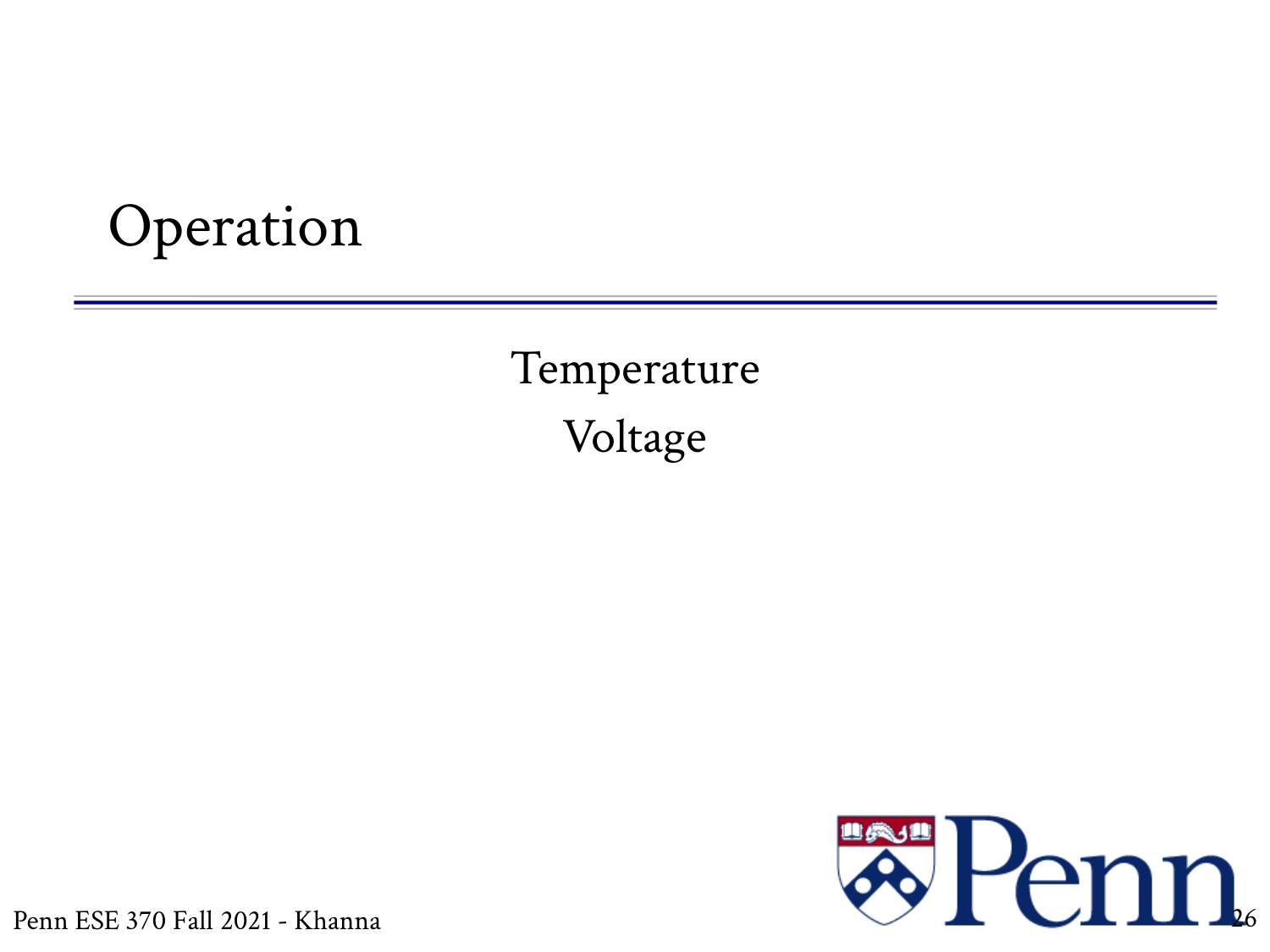

# Operation
Temperature
Voltage
Penn ESE 370 Fall 2021 - Khanna
26